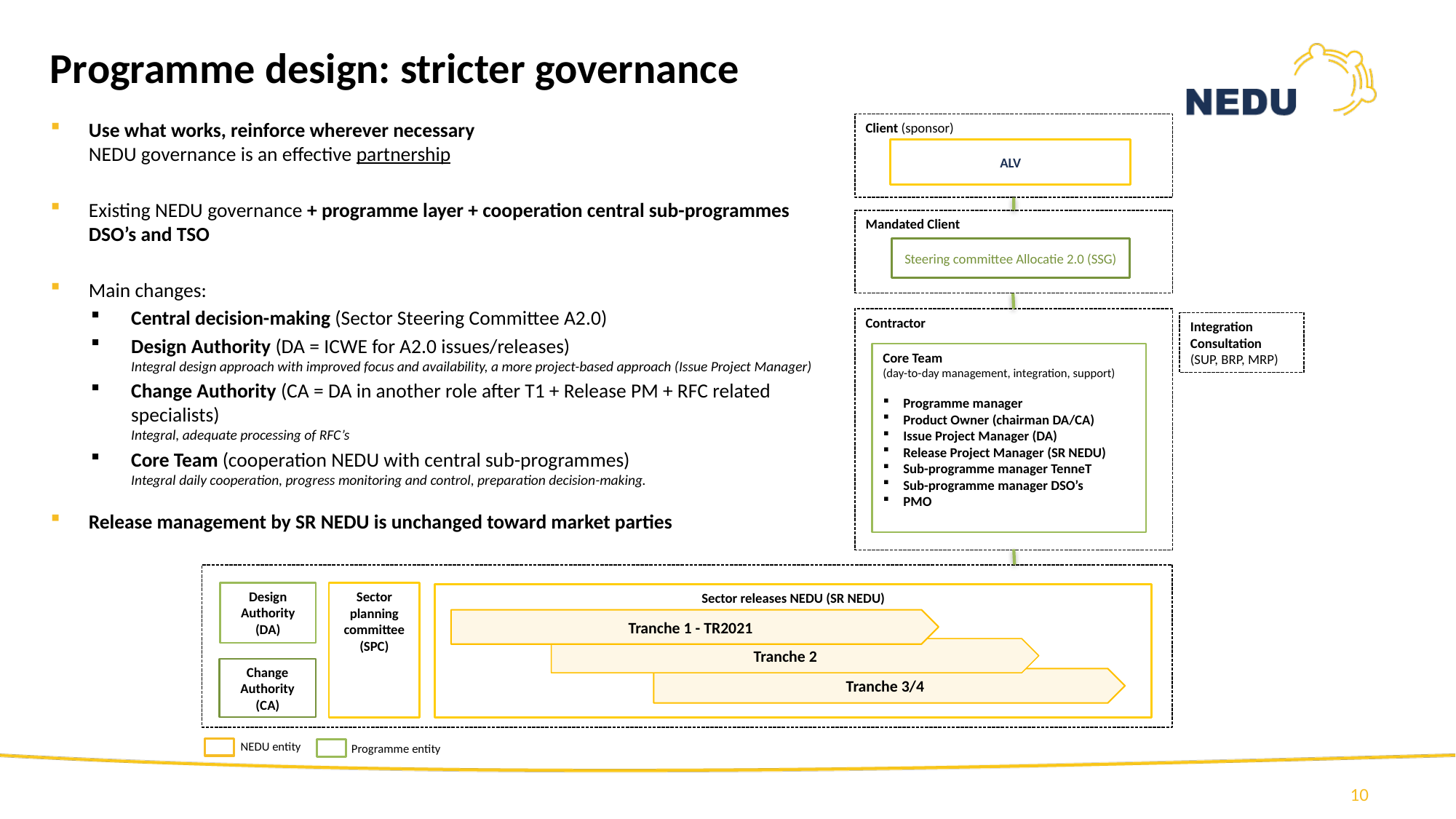

Programme design: stricter governance
Use what works, reinforce wherever necessary
NEDU governance is an effective partnership

Existing NEDU governance + programme layer + cooperation central sub-programmes DSO’s and TSO

Main changes:
Central decision-making (Sector Steering Committee A2.0)
Design Authority (DA = ICWE for A2.0 issues/releases)
Integral design approach with improved focus and availability, a more project-based approach (Issue Project Manager)
Change Authority (CA = DA in another role after T1 + Release PM + RFC related specialists)
Integral, adequate processing of RFC’s
Core Team (cooperation NEDU with central sub-programmes)
Integral daily cooperation, progress monitoring and control, preparation decision-making.

Release management by SR NEDU is unchanged toward market parties
Client (sponsor)
ALV

Mandated Client
Steering committee Allocatie 2.0 (SSG)

Contractor
Integration Consultation
(SUP, BRP, MRP)

Core Team
(day-to-day management, integration, support)

Programme manager
Product Owner (chairman DA/CA)
Issue Project Manager (DA)
Release Project Manager (SR NEDU)
Sub-programme manager TenneT
Sub-programme manager DSO’s
PMO

Design Authority
(DA)

Sector planning committee
(SPC)
Sector releases NEDU (SR NEDU)
Tranche 1 - TR2021
Tranche 2
Change Authority
(CA)
Tranche 3/4
NEDU entity

Programme entity

10